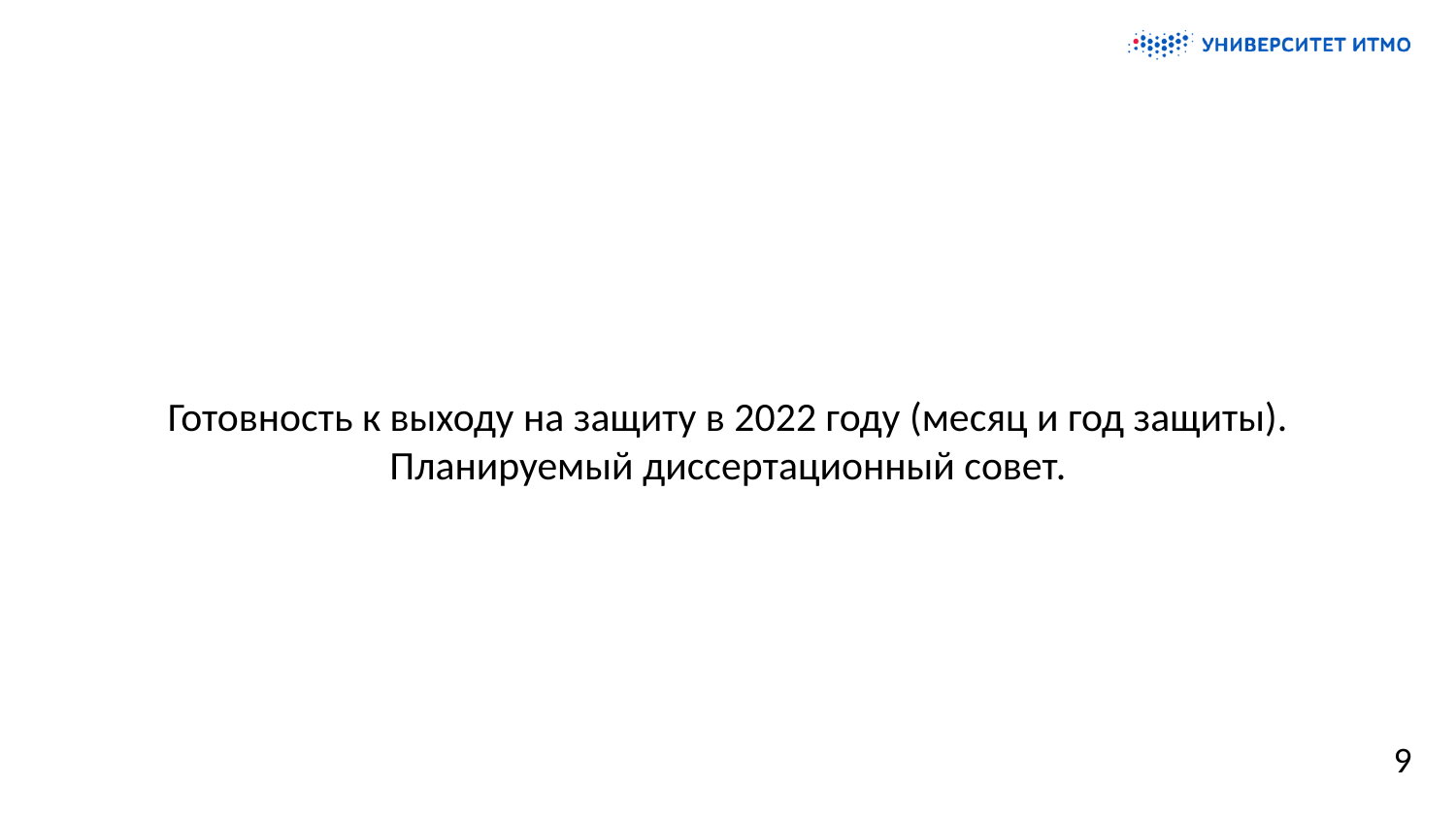

Готовность к выходу на защиту в 2022 году (месяц и год защиты).
Планируемый диссертационный совет.
9